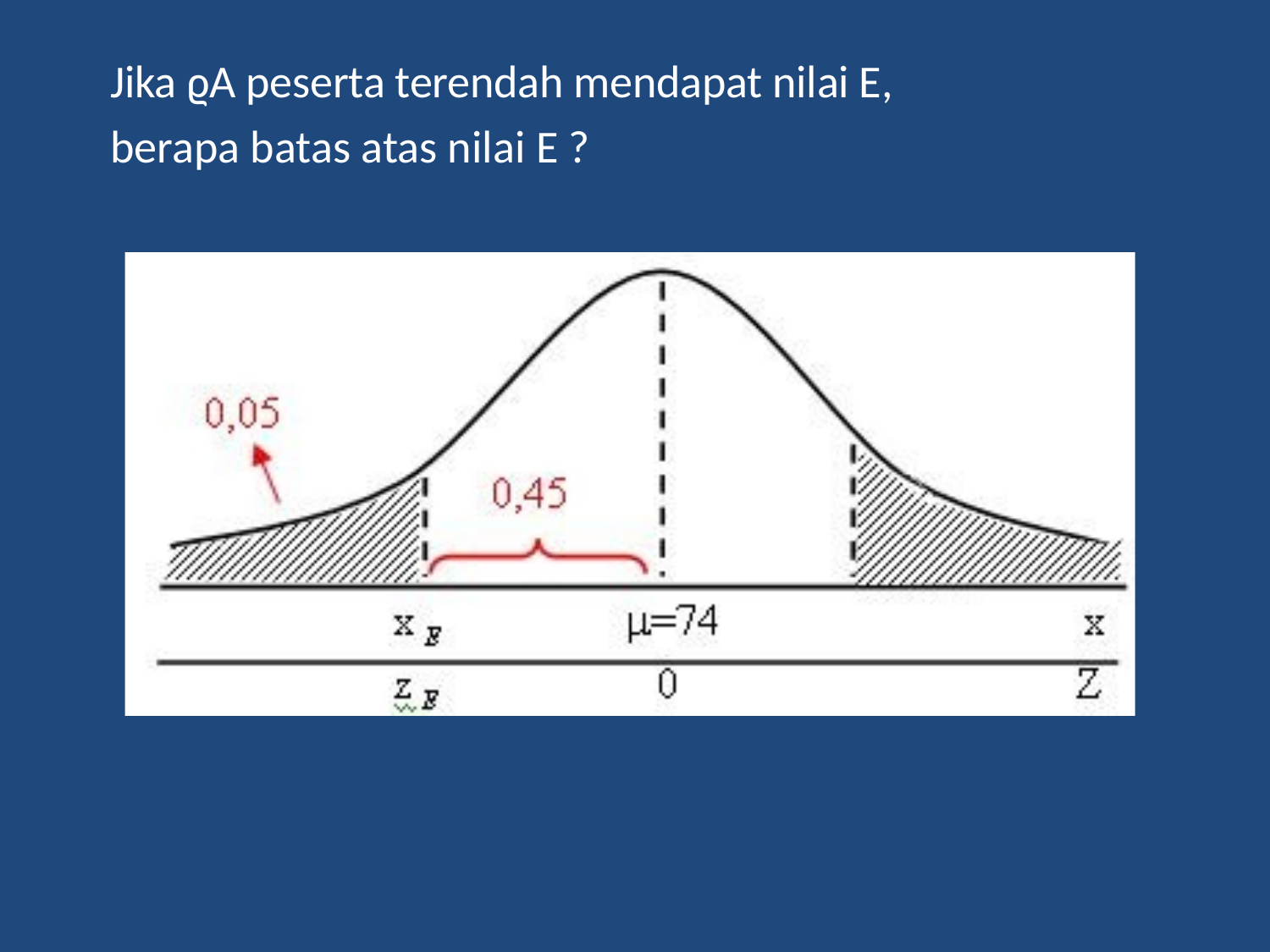

Jika ϱA peserta terendah mendapat nilai E,
berapa batas atas nilai E ?